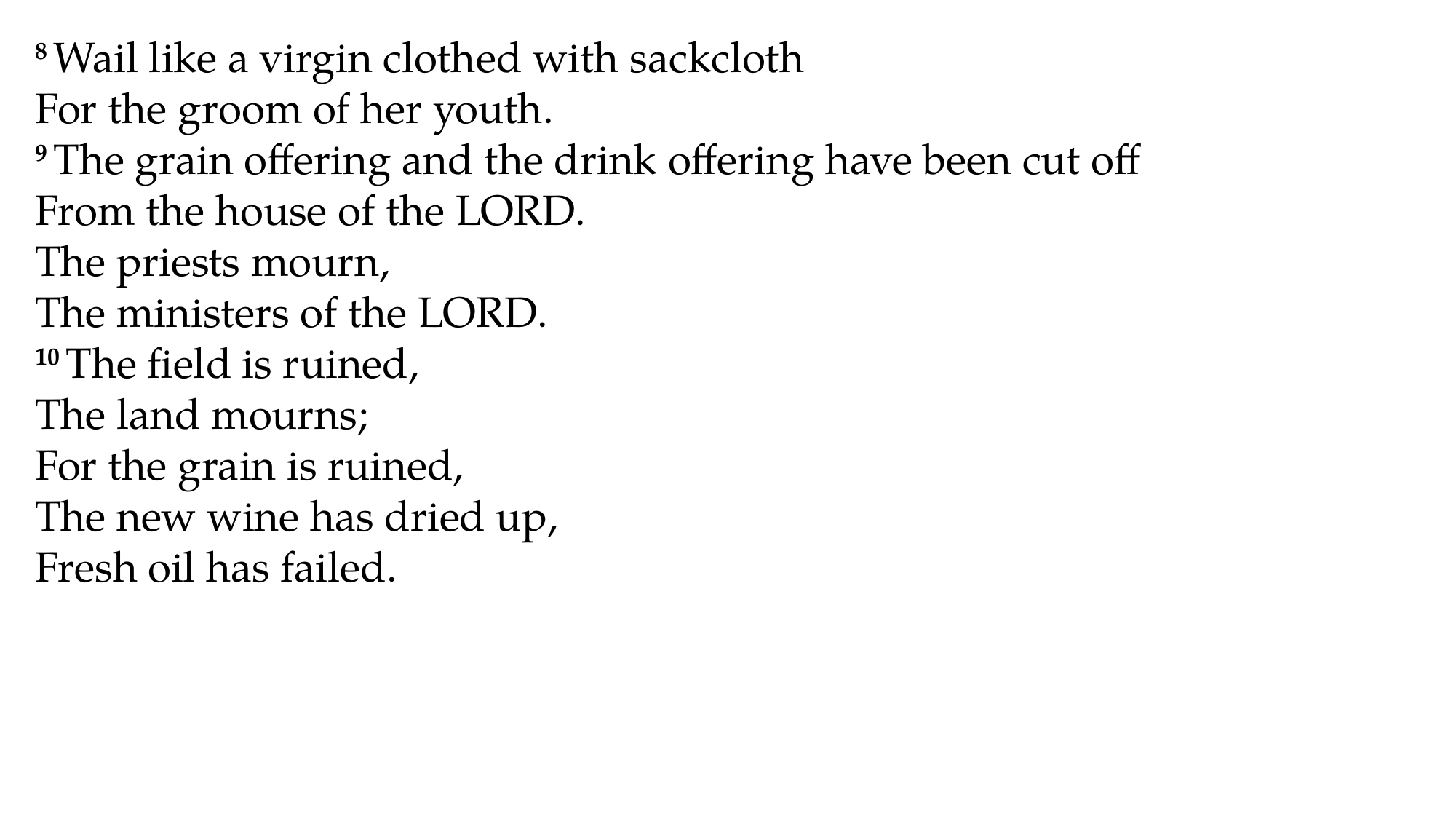

8 Wail like a virgin clothed with sackcloth
For the groom of her youth.
9 The grain offering and the drink offering have been cut off
From the house of the Lord.
The priests mourn,
The ministers of the Lord.
10 The field is ruined,
The land mourns;
For the grain is ruined,
The new wine has dried up,
Fresh oil has failed.